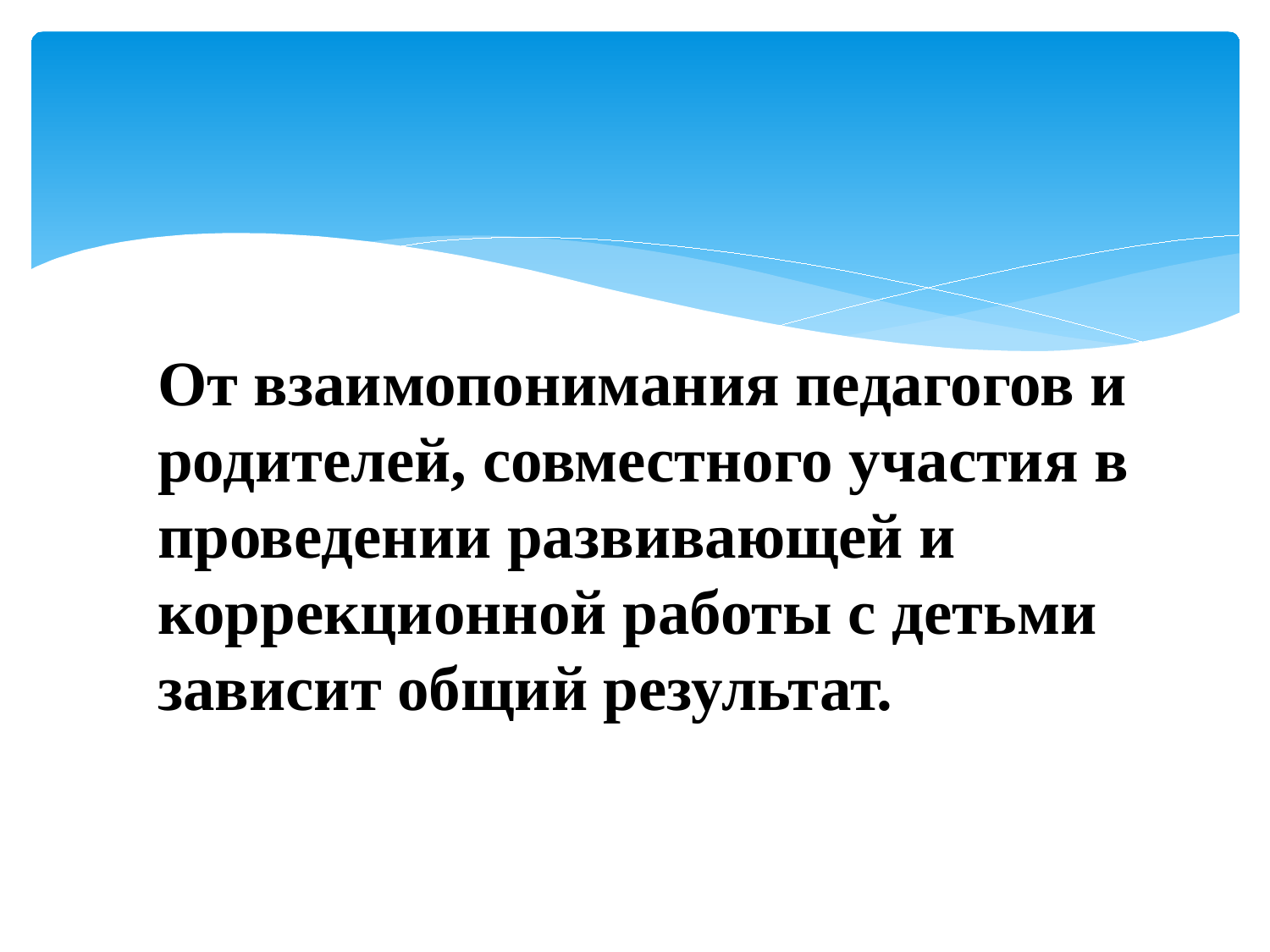

#
От взаимопонимания педагогов и родителей, совместного участия в проведении развивающей и коррекционной работы с детьми зависит общий результат.